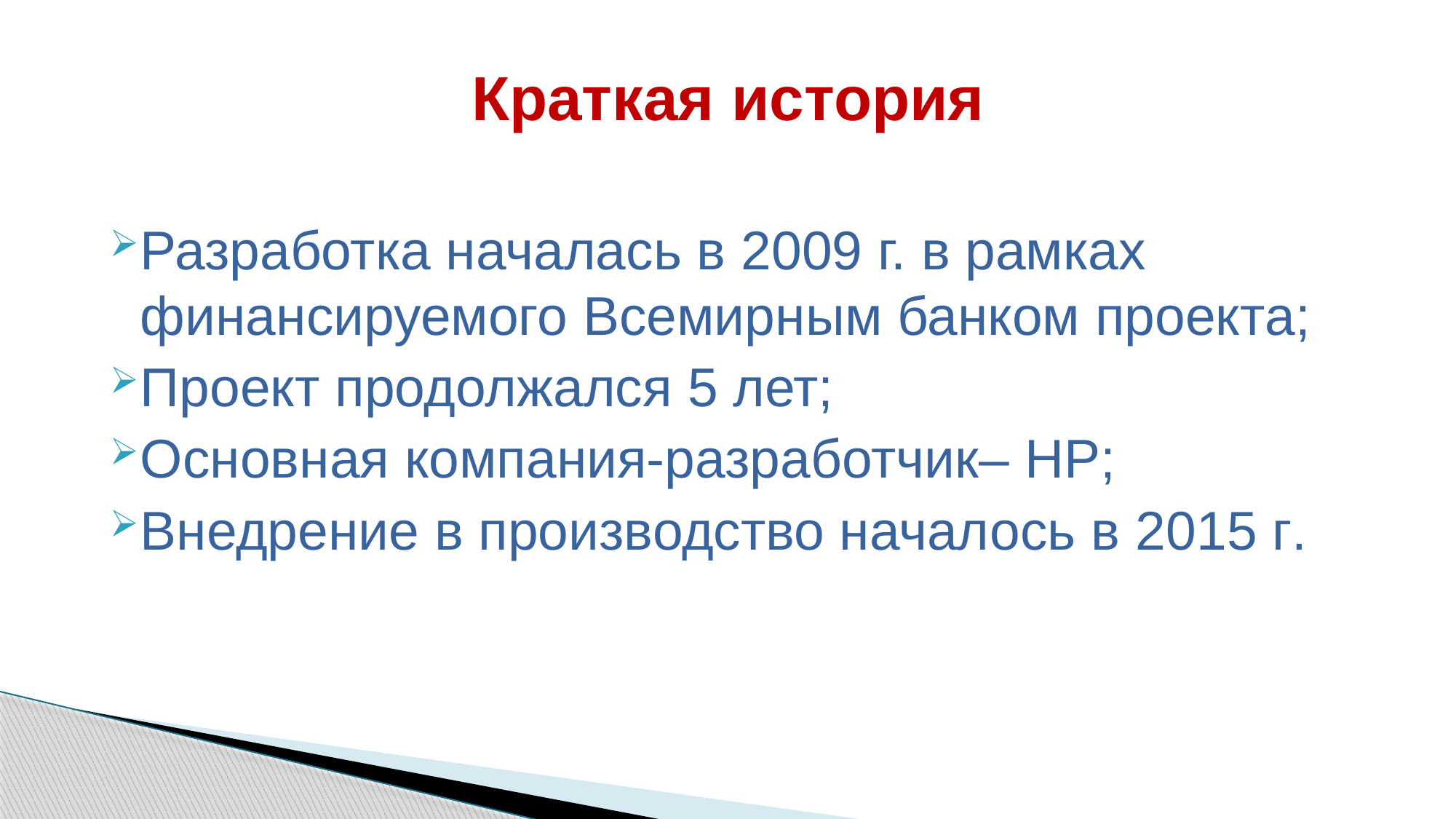

# Краткая история
Разработка началась в 2009 г. в рамках финансируемого Всемирным банком проекта;
Проект продолжался 5 лет;
Основная компания-разработчик– HP;
Внедрение в производство началось в 2015 г.